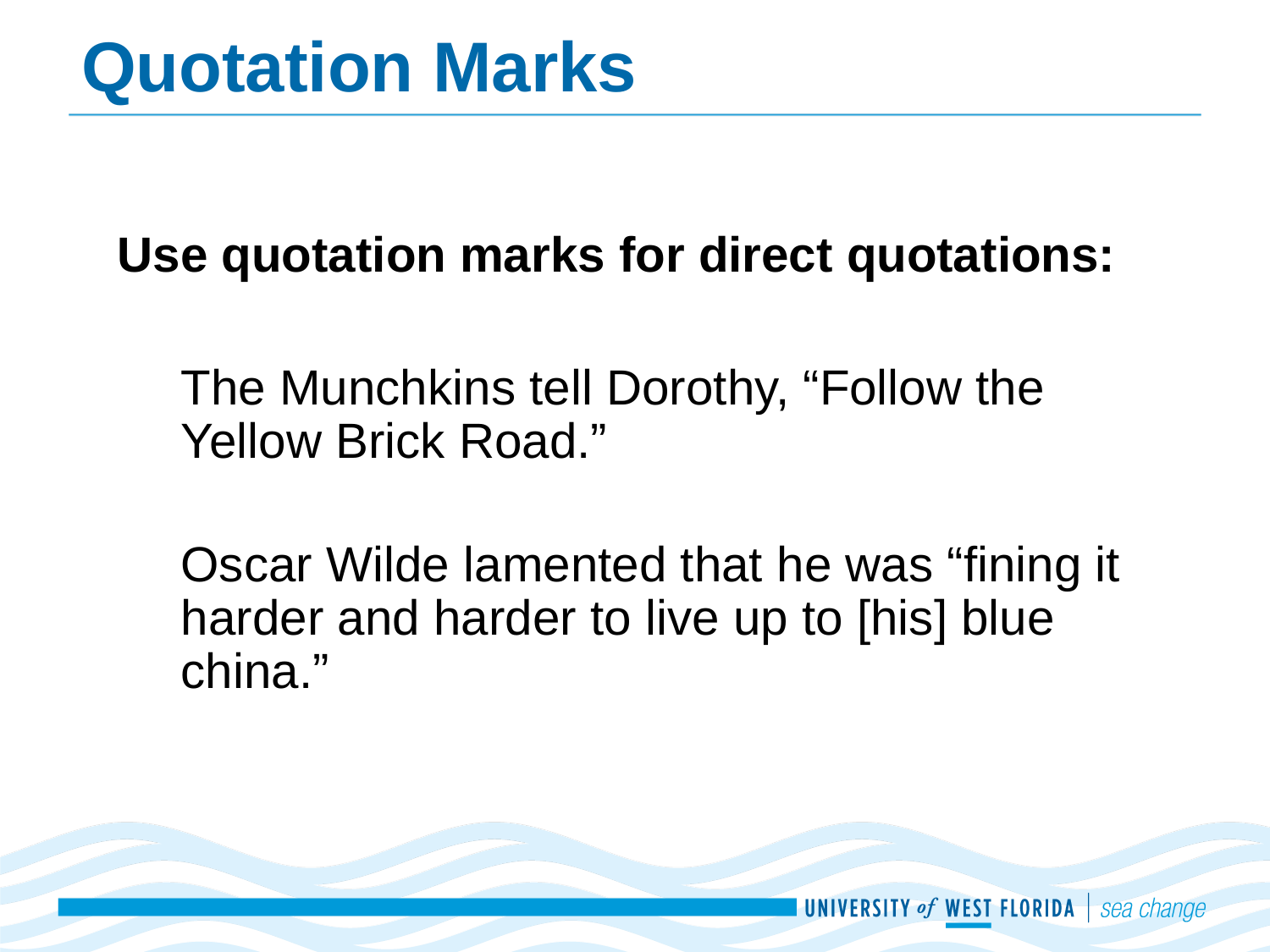

# Quotation Marks
Use quotation marks for direct quotations:

The Munchkins tell Dorothy, “Follow the Yellow Brick Road.”

Oscar Wilde lamented that he was “fining it harder and harder to live up to [his] blue china.”